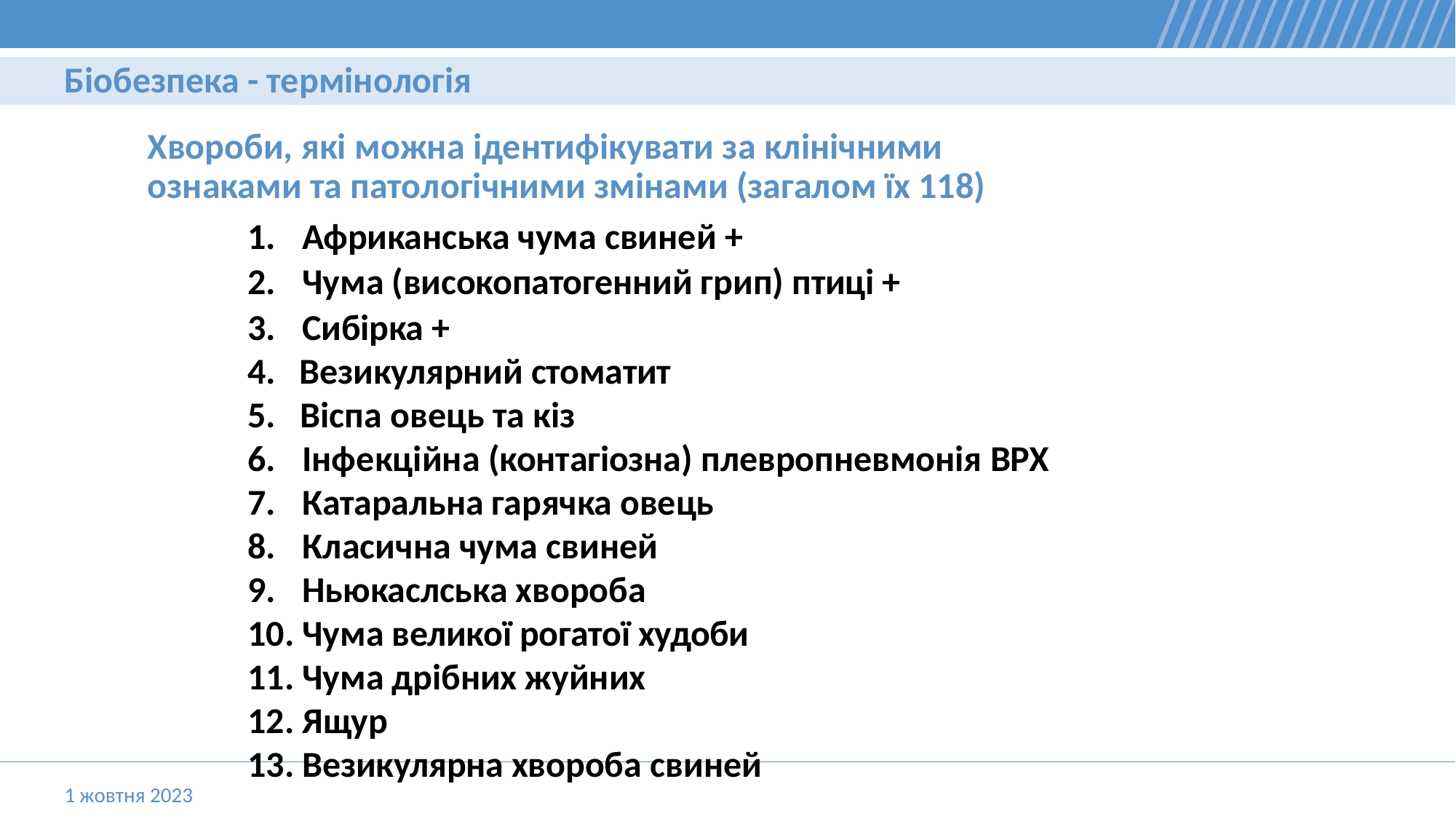

Біобезпека - термінологія
# Хвороби, які можна ідентифікувати за клінічними ознаками та патологічними змінами (загалом їх 118)
Африканська чума свиней +
Чума (високопатогенний грип) птиці +
Сибірка +
4.   Везикулярний стоматит
5.   Віспа овець та кіз
Інфекційна (контагіозна) плевропневмонія ВРХ
Катаральна гарячка овець
Класична чума свиней
Ньюкаслська хвороба
Чума великої рогатої худоби
Чума дрібних жуйних
Ящур
Везикулярна хвороба свиней
1 жовтня 2023